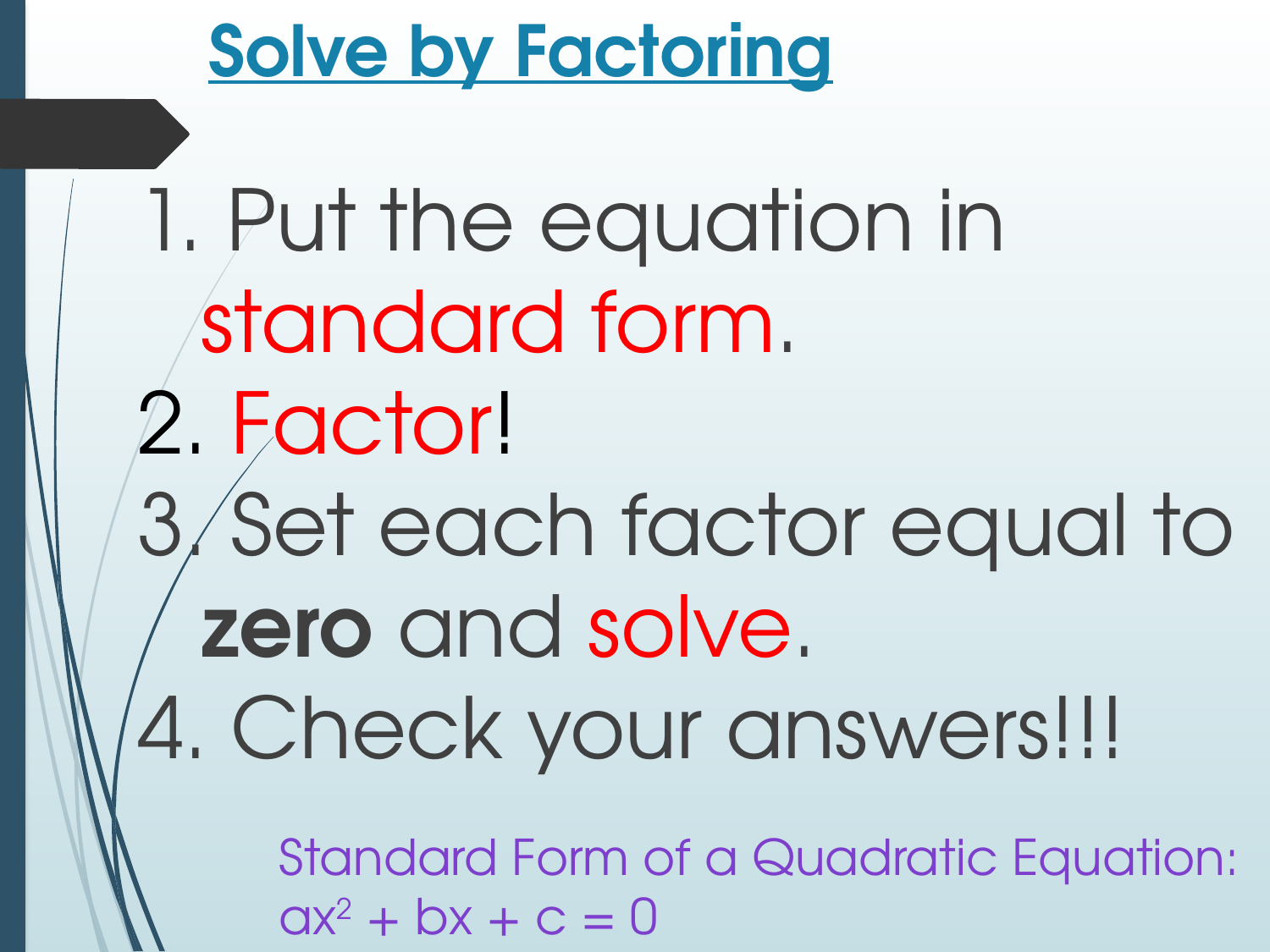

# Solve by Factoring
 Put the equation in standard form.
 Factor!
 Set each factor equal to zero and solve.
 Check your answers!!!
Standard Form of a Quadratic Equation:
ax2 + bx + c = 0